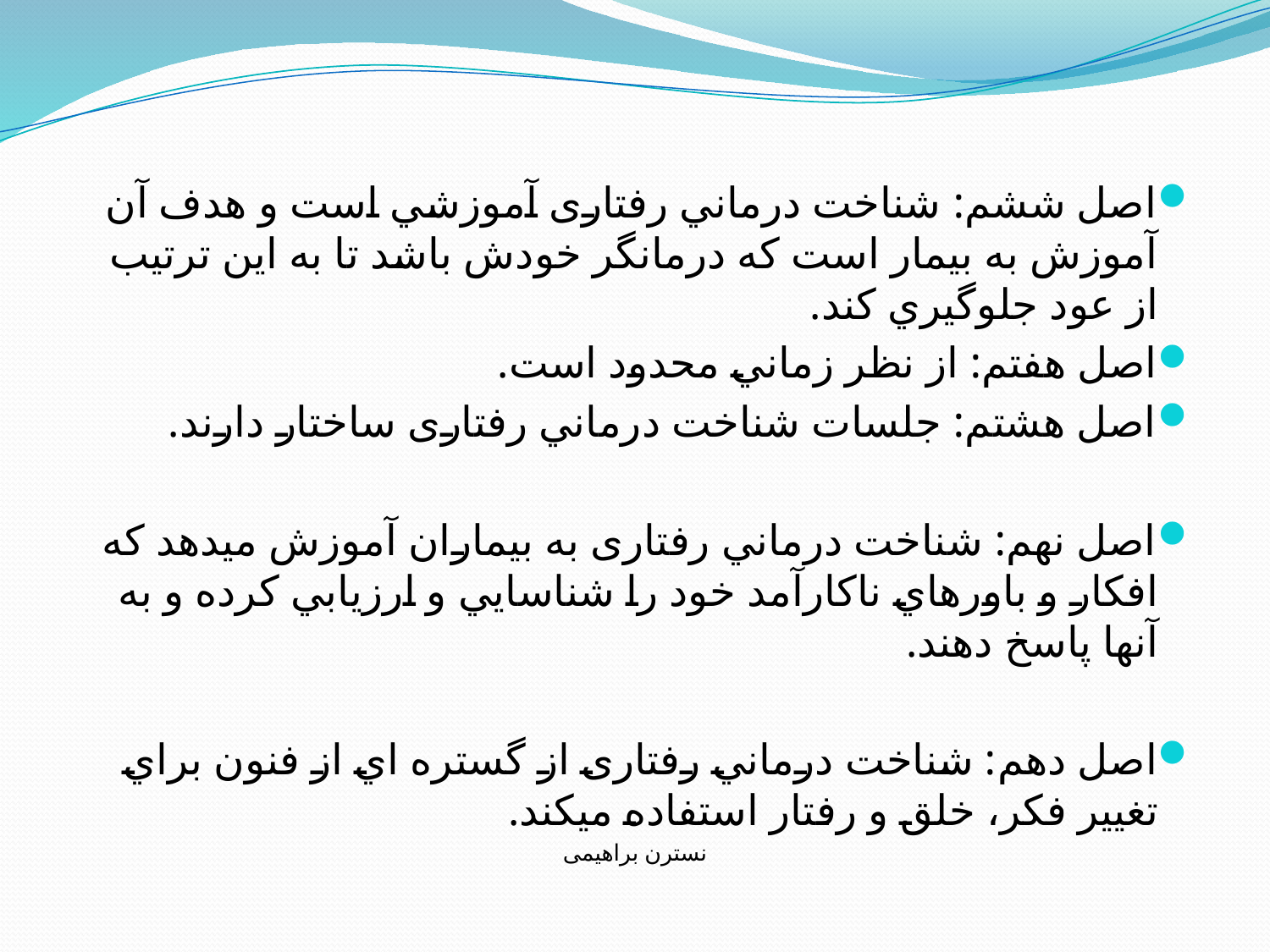

#
اصل ششم: شناخت درماني رفتاری آموزشي است و هدف آن آموزش به بيمار است که درمانگر خودش باشد تا به اين ترتيب از عود جلوگيري کند.
اصل هفتم: از نظر زماني محدود است.
اصل هشتم: جلسات شناخت درماني رفتاری ساختار دارند.

اصل نهم: شناخت درماني رفتاری به بيماران آموزش ميدهد که افکار و باورهاي ناکارآمد خود را شناسايي و ارزيابي کرده و به آنها پاسخ دهند.

اصل دهم: شناخت درماني رفتاری از گستره اي از فنون براي تغيير فکر، خلق و رفتار استفاده ميکند.
نسترن براهیمی